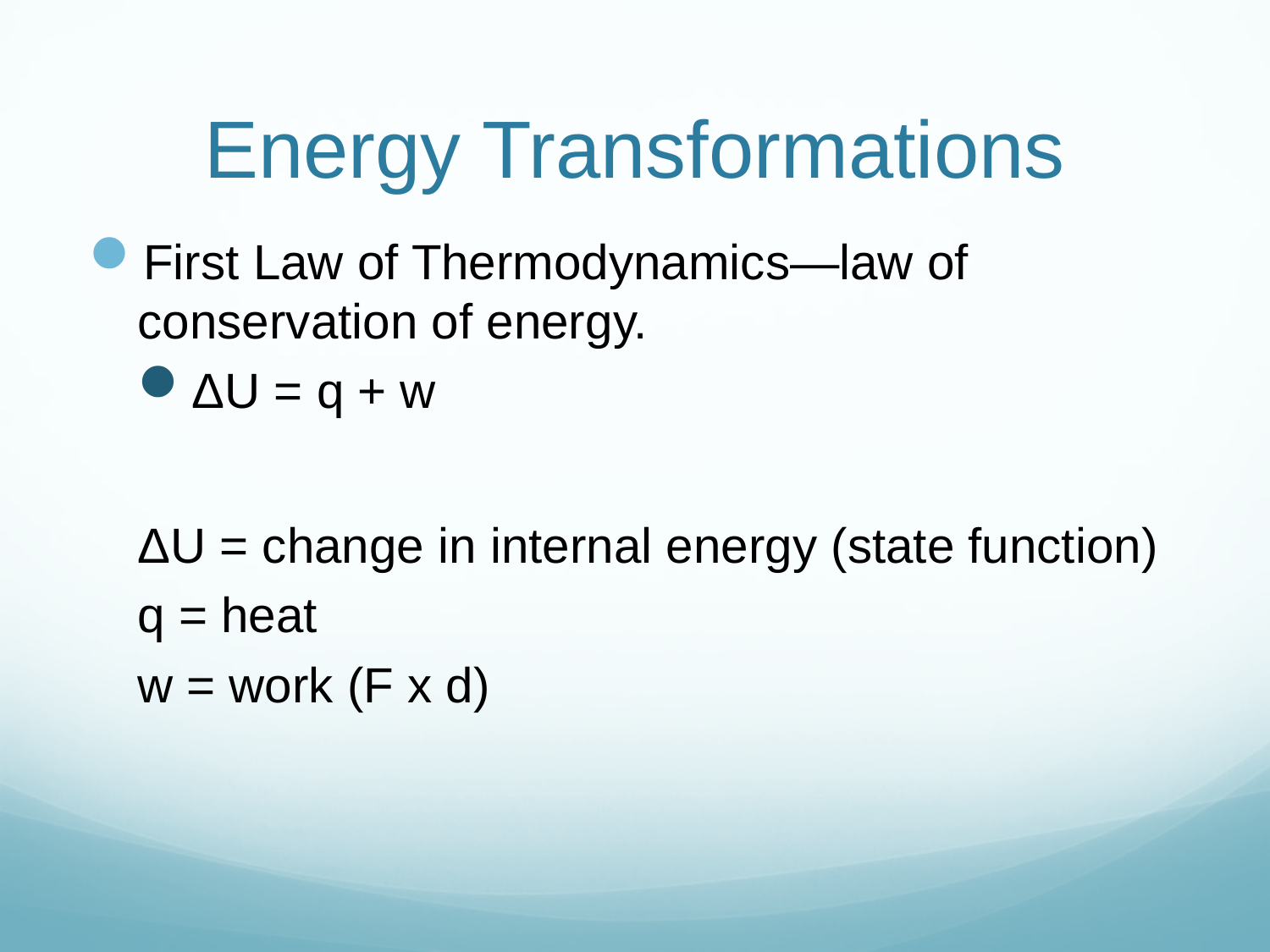

# Energy Transformations
First Law of Thermodynamics—law of conservation of energy.
ΔU = q + w

ΔU = change in internal energy (state function)
q = heat
w = work (F x d)